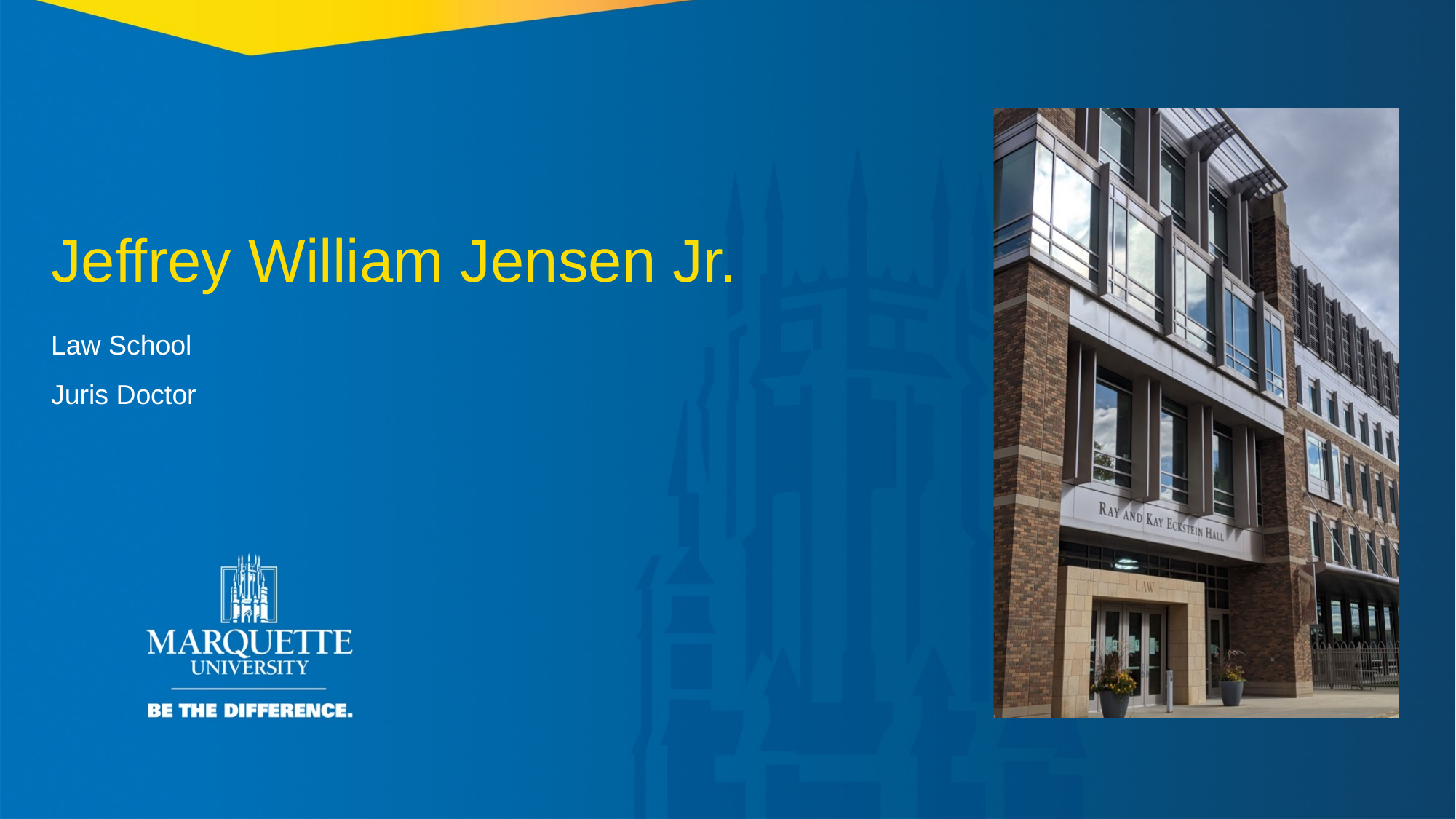

Jeffrey William Jensen Jr.
Law School
Juris Doctor